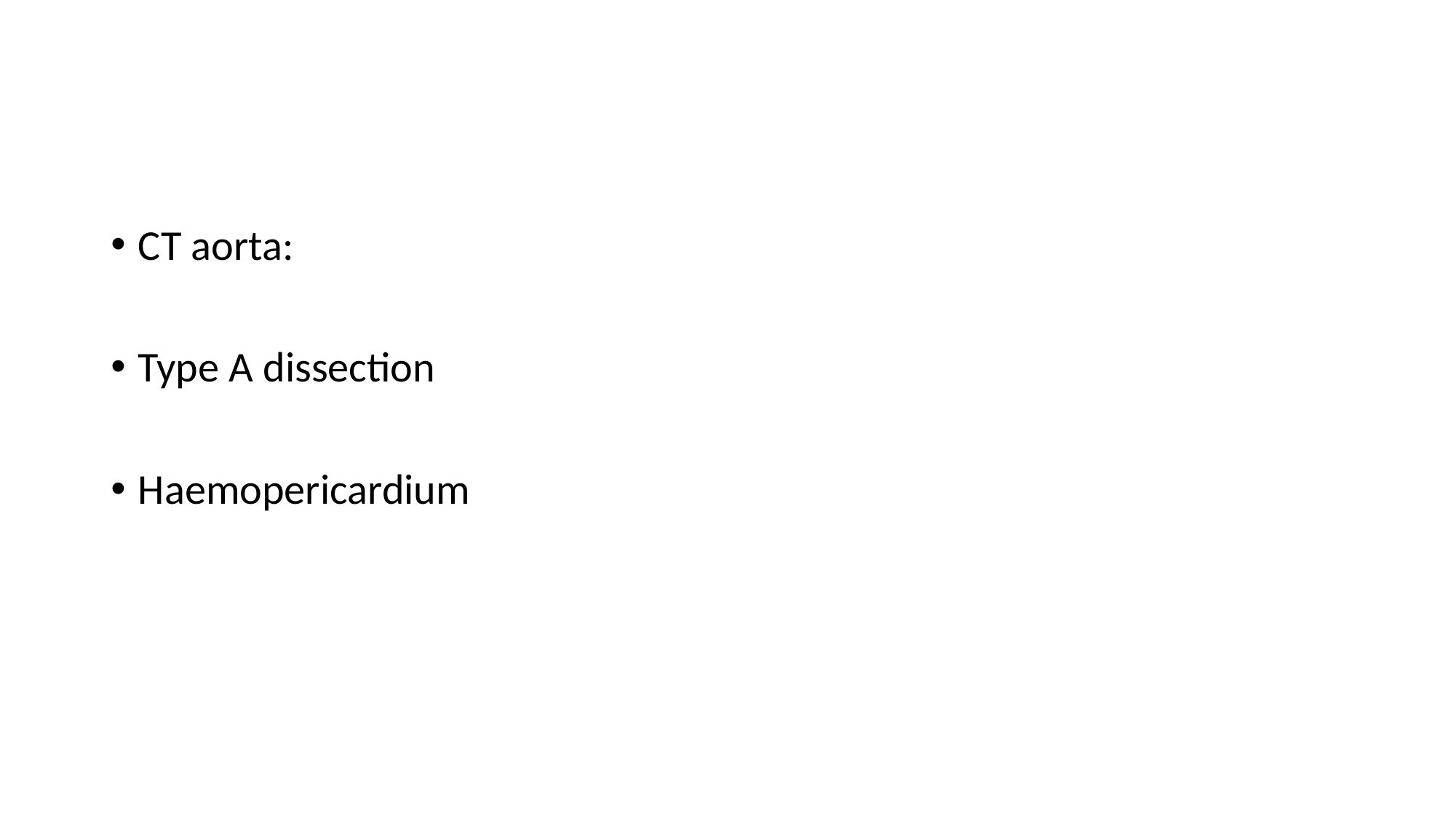

#
CT aorta:

Type A dissection

Haemopericardium